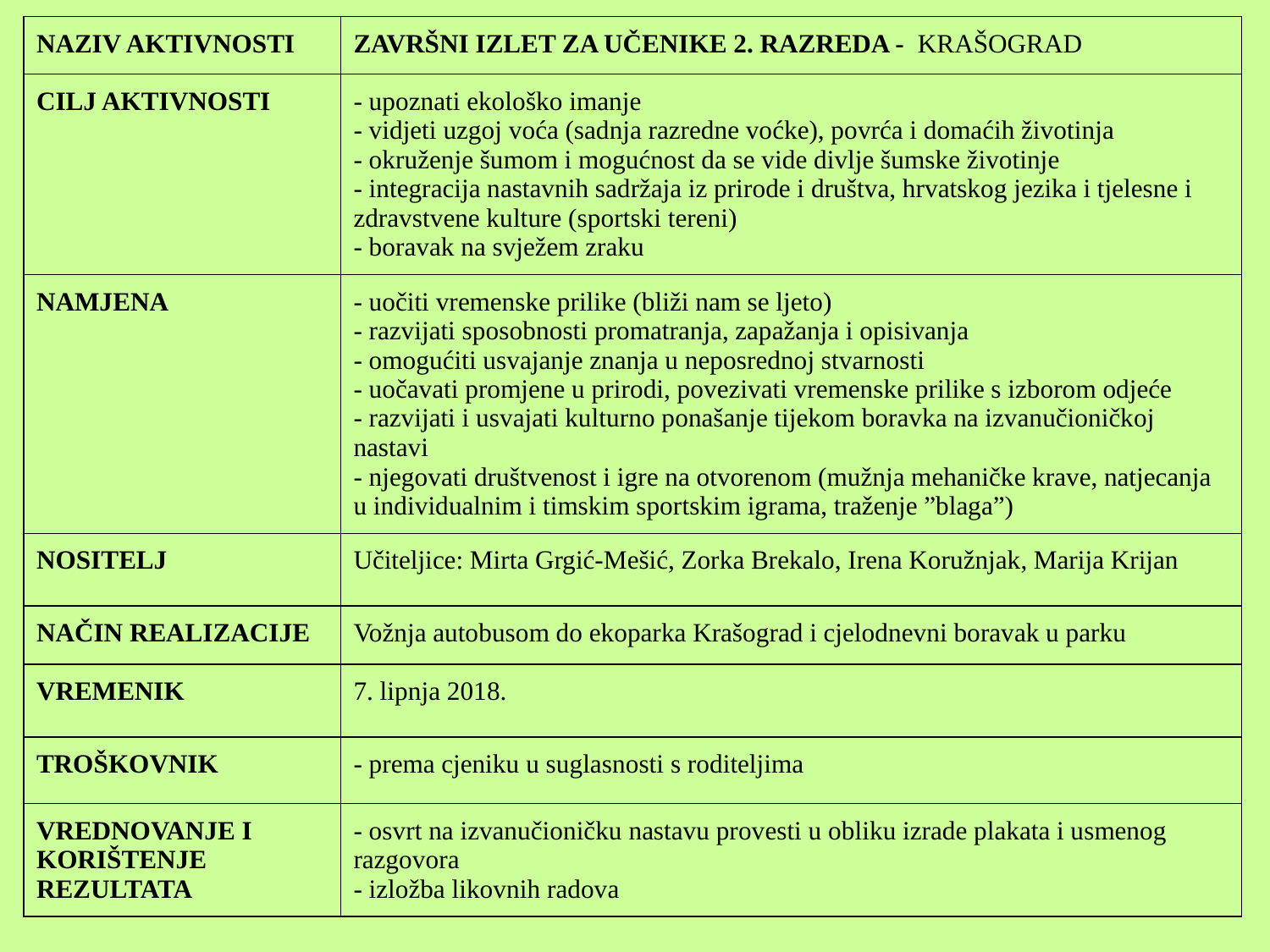

| NAZIV AKTIVNOSTI | ZAVRŠNI IZLET ZA UČENIKE 2. RAZREDA - KRAŠOGRAD |
| --- | --- |
| CILJ AKTIVNOSTI | - upoznati ekološko imanje - vidjeti uzgoj voća (sadnja razredne voćke), povrća i domaćih životinja - okruženje šumom i mogućnost da se vide divlje šumske životinje - integracija nastavnih sadržaja iz prirode i društva, hrvatskog jezika i tjelesne i zdravstvene kulture (sportski tereni) - boravak na svježem zraku |
| NAMJENA | - uočiti vremenske prilike (bliži nam se ljeto) - razvijati sposobnosti promatranja, zapažanja i opisivanja - omogućiti usvajanje znanja u neposrednoj stvarnosti - uočavati promjene u prirodi, povezivati vremenske prilike s izborom odjeće - razvijati i usvajati kulturno ponašanje tijekom boravka na izvanučioničkoj nastavi - njegovati društvenost i igre na otvorenom (mužnja mehaničke krave, natjecanja u individualnim i timskim sportskim igrama, traženje ”blaga”) |
| NOSITELJ | Učiteljice: Mirta Grgić-Mešić, Zorka Brekalo, Irena Koružnjak, Marija Krijan |
| NAČIN REALIZACIJE | Vožnja autobusom do ekoparka Krašograd i cjelodnevni boravak u parku |
| VREMENIK | 7. lipnja 2018. |
| TROŠKOVNIK | - prema cjeniku u suglasnosti s roditeljima |
| VREDNOVANJE I KORIŠTENJE REZULTATA | - osvrt na izvanučioničku nastavu provesti u obliku izrade plakata i usmenog razgovora - izložba likovnih radova |